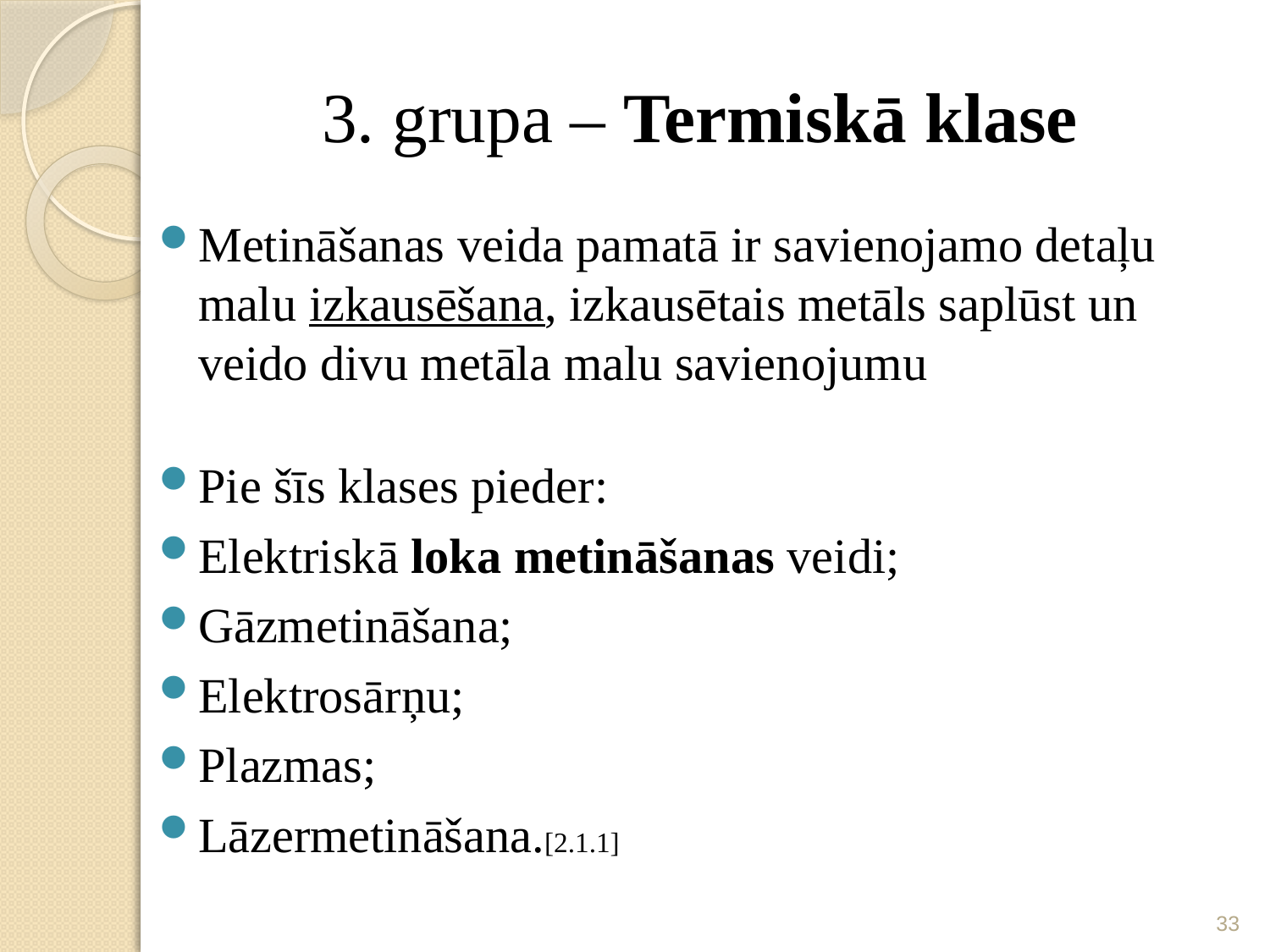

3. grupa – Termiskā klase

Metināšanas veida pamatā ir savienojamo detaļu malu izkausēšana, izkausētais metāls saplūst un veido divu metāla malu savienojumu

Pie šīs klases pieder:
Elektriskā loka metināšanas veidi;
Gāzmetināšana;
Elektrosārņu;
Plazmas;
Lāzermetināšana.[2.1.1]

33